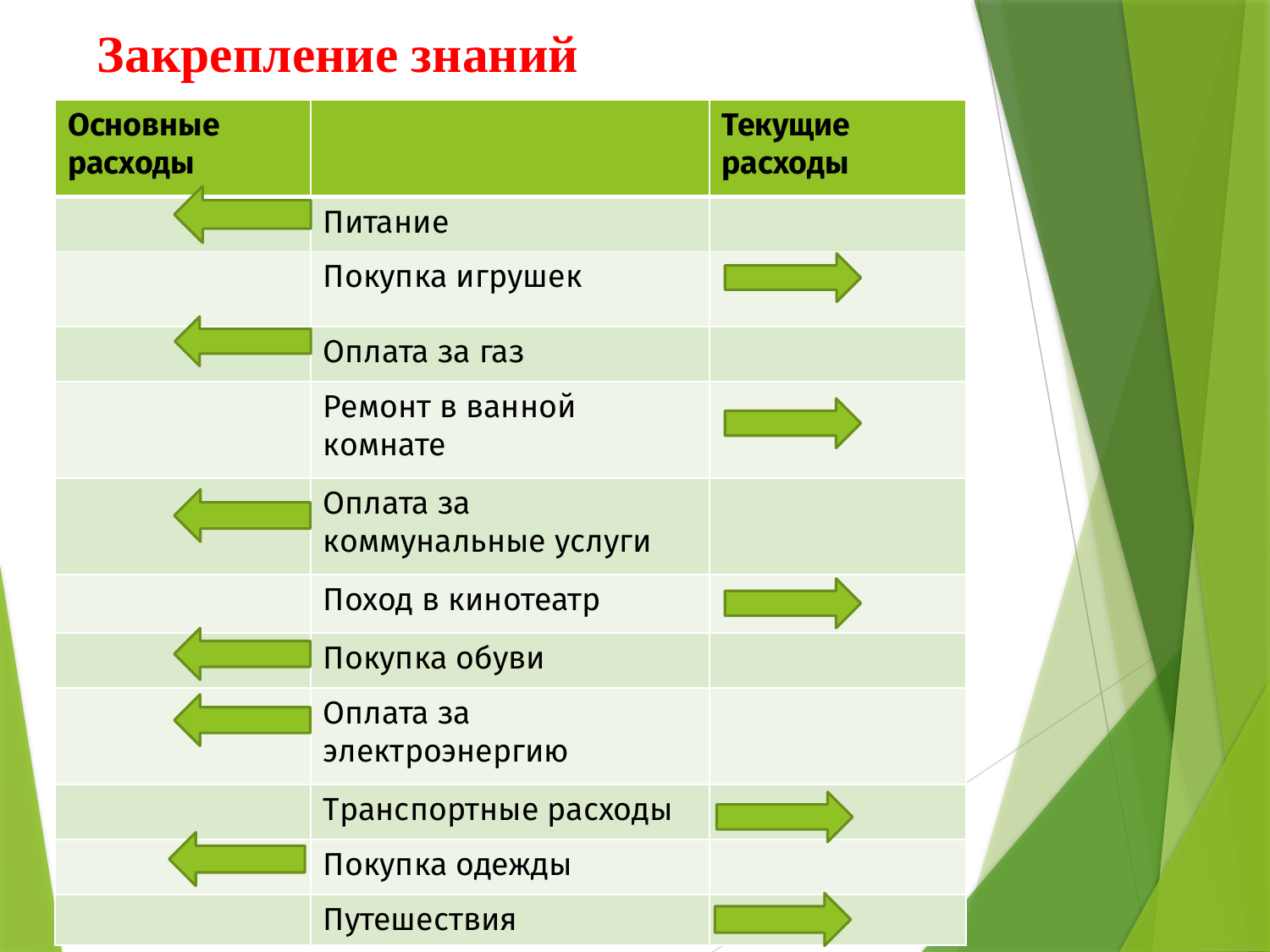

# Закрепление знаний
| Основные расходы |  | Текущие расходы |
| --- | --- | --- |
|  | Питание |  |
|  | Покупка игрушек |  |
|  | Оплата за газ |  |
|  | Ремонт в ванной комнате |  |
|  | Оплата за коммунальные услуги |  |
|  | Поход в кинотеатр |  |
|  | Покупка обуви |  |
|  | Оплата за электроэнергию |  |
|  | Транспортные расходы |  |
|  | Покупка одежды |  |
|  | Путешествия |  |